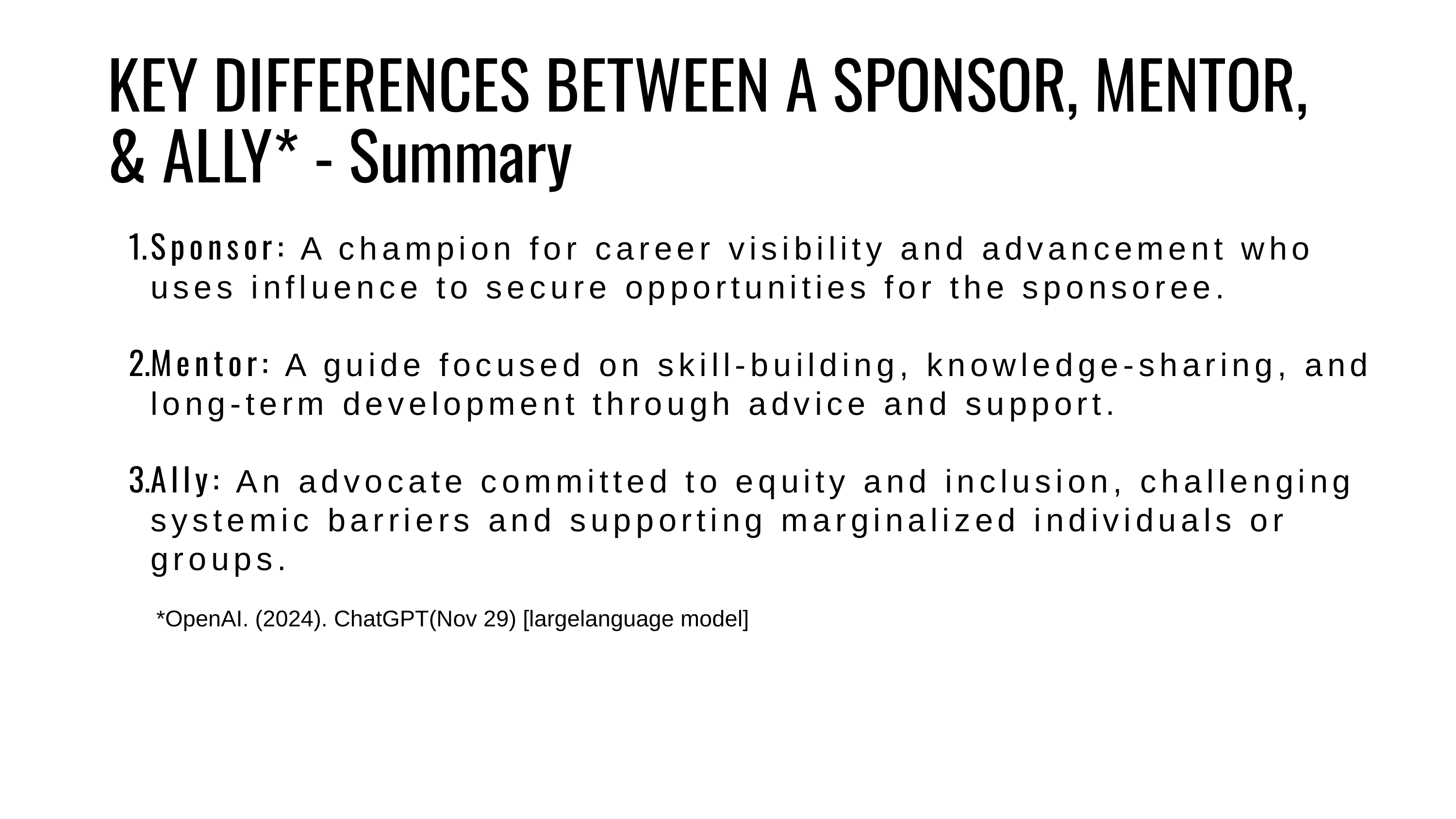

KEY DIFFERENCES BETWEEN A SPONSOR, MENTOR, & ALLY* - Summary

Sponsor: A champion for career visibility and advancement who uses influence to secure opportunities for the sponsoree.

Mentor: A guide focused on skill-building, knowledge-sharing, and long-term development through advice and support.

Ally: An advocate committed to equity and inclusion, challenging systemic barriers and supporting marginalized individuals or groups.

*OpenAI. (2024). ChatGPT(Nov 29) [largelanguage model]